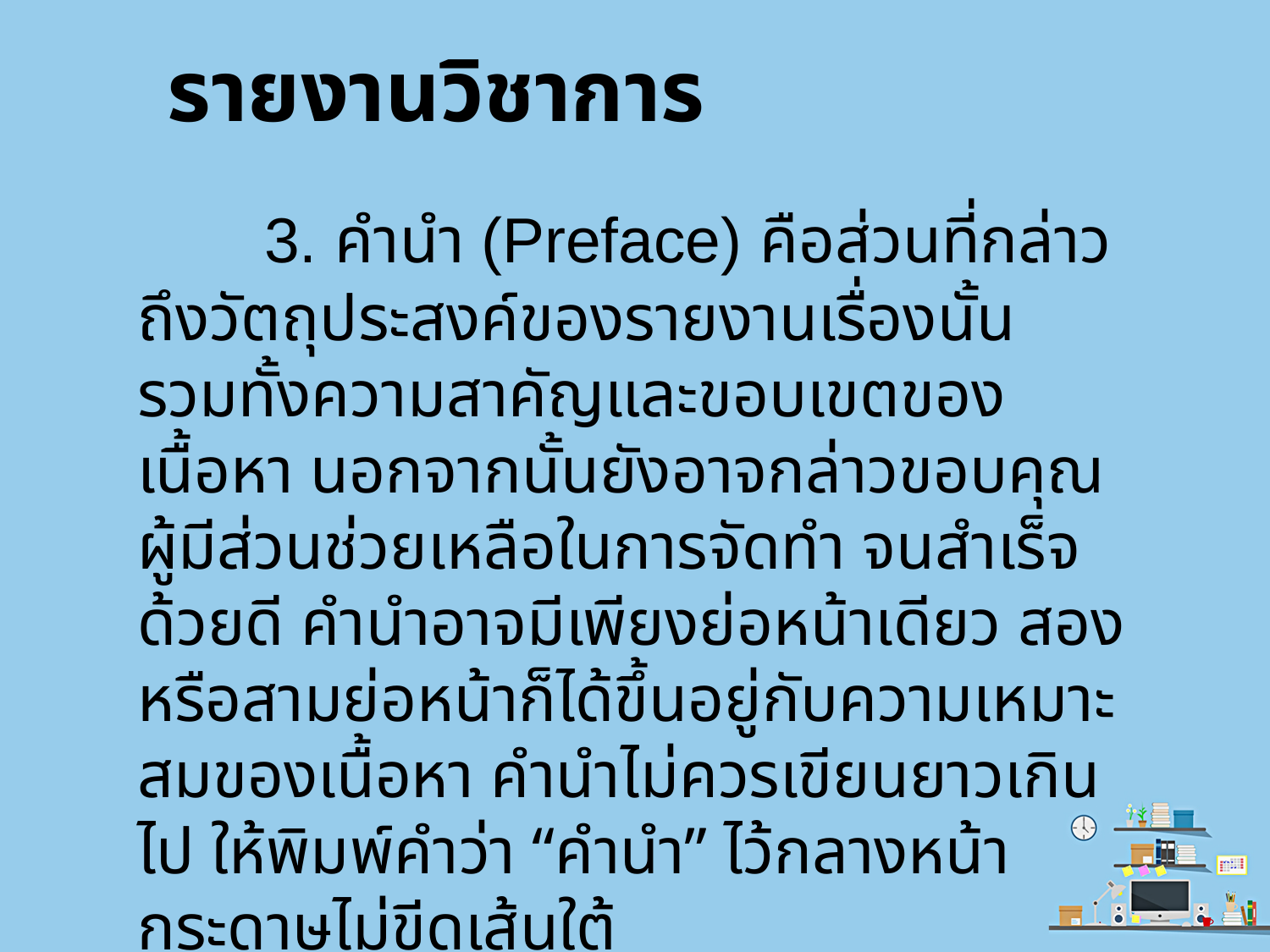

# รายงานวิชาการ
	3. คำนำ (Preface) คือส่วนที่กล่าวถึงวัตถุประสงค์ของรายงานเรื่องนั้น รวมทั้งความสาคัญและขอบเขตของเนื้อหา นอกจากนั้นยังอาจกล่าวขอบคุณผู้มีส่วนช่วยเหลือในการจัดทำ จนสำเร็จด้วยดี คำนำอาจมีเพียงย่อหน้าเดียว สอง หรือสามย่อหน้าก็ได้ขึ้นอยู่กับความเหมาะสมของเนื้อหา คำนำไม่ควรเขียนยาวเกินไป ให้พิมพ์คำว่า “คำนำ” ไว้กลางหน้ากระดาษไม่ขีดเส้นใต้